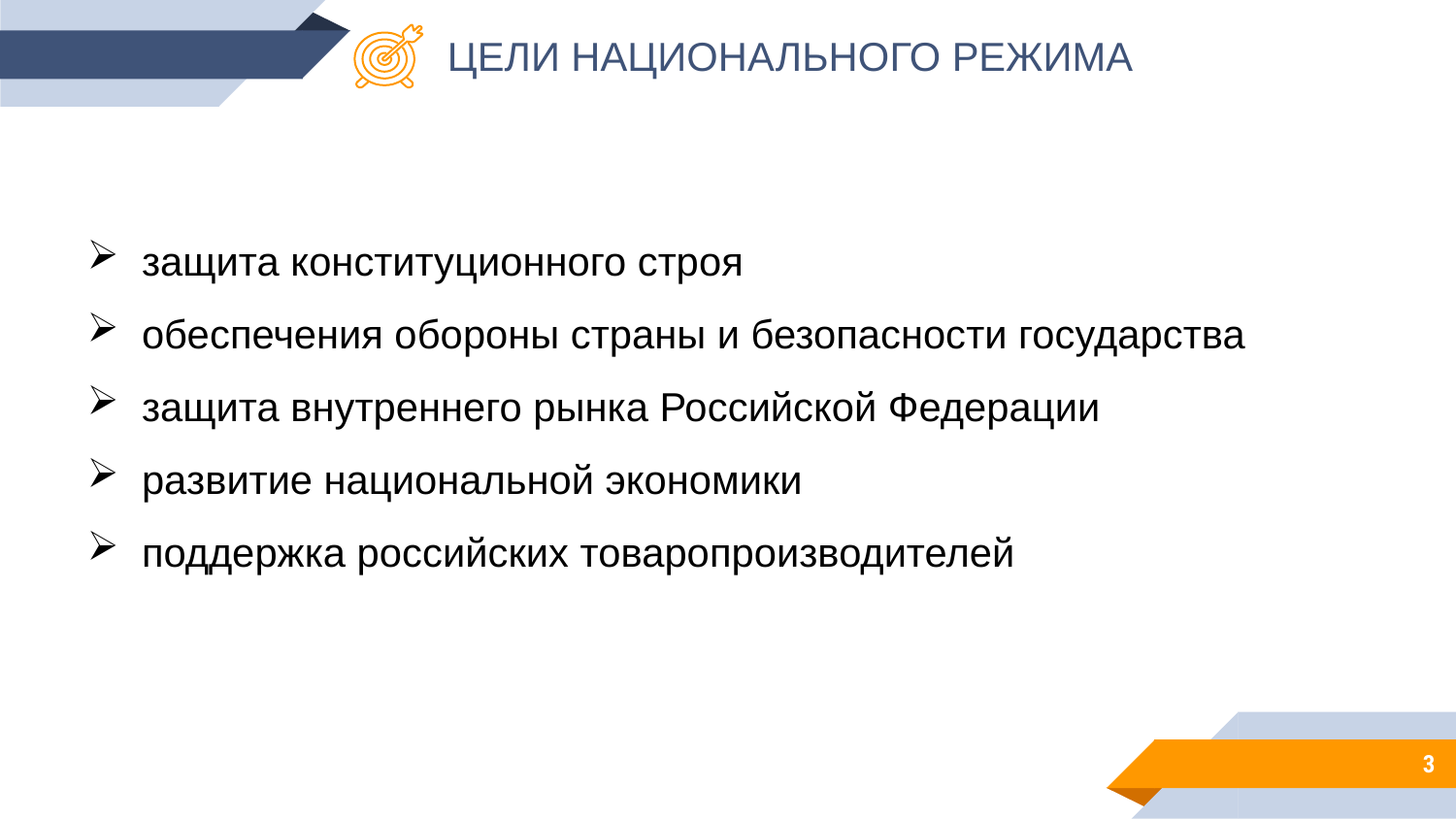

ЦЕЛИ НАЦИОНАЛЬНОГО РЕЖИМА

защита конституционного строя
обеспечения обороны страны и безопасности государства
защита внутреннего рынка Российской Федерации
развитие национальной экономики
поддержка российских товаропроизводителей
3